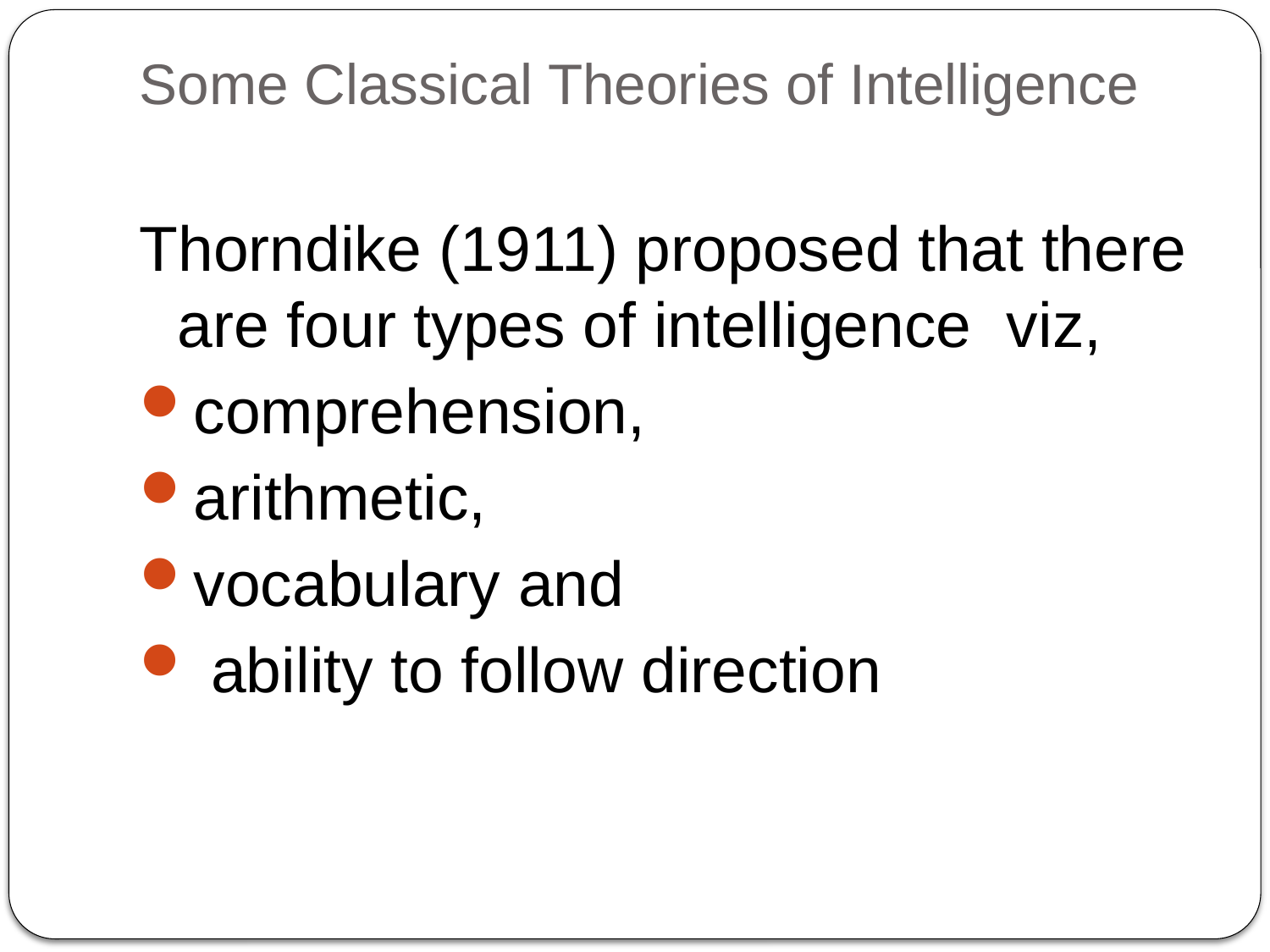

# Some Classical Theories of Intelligence
Thorndike (1911) proposed that there are four types of intelligence  viz,
comprehension,
arithmetic,
vocabulary and
 ability to follow direction